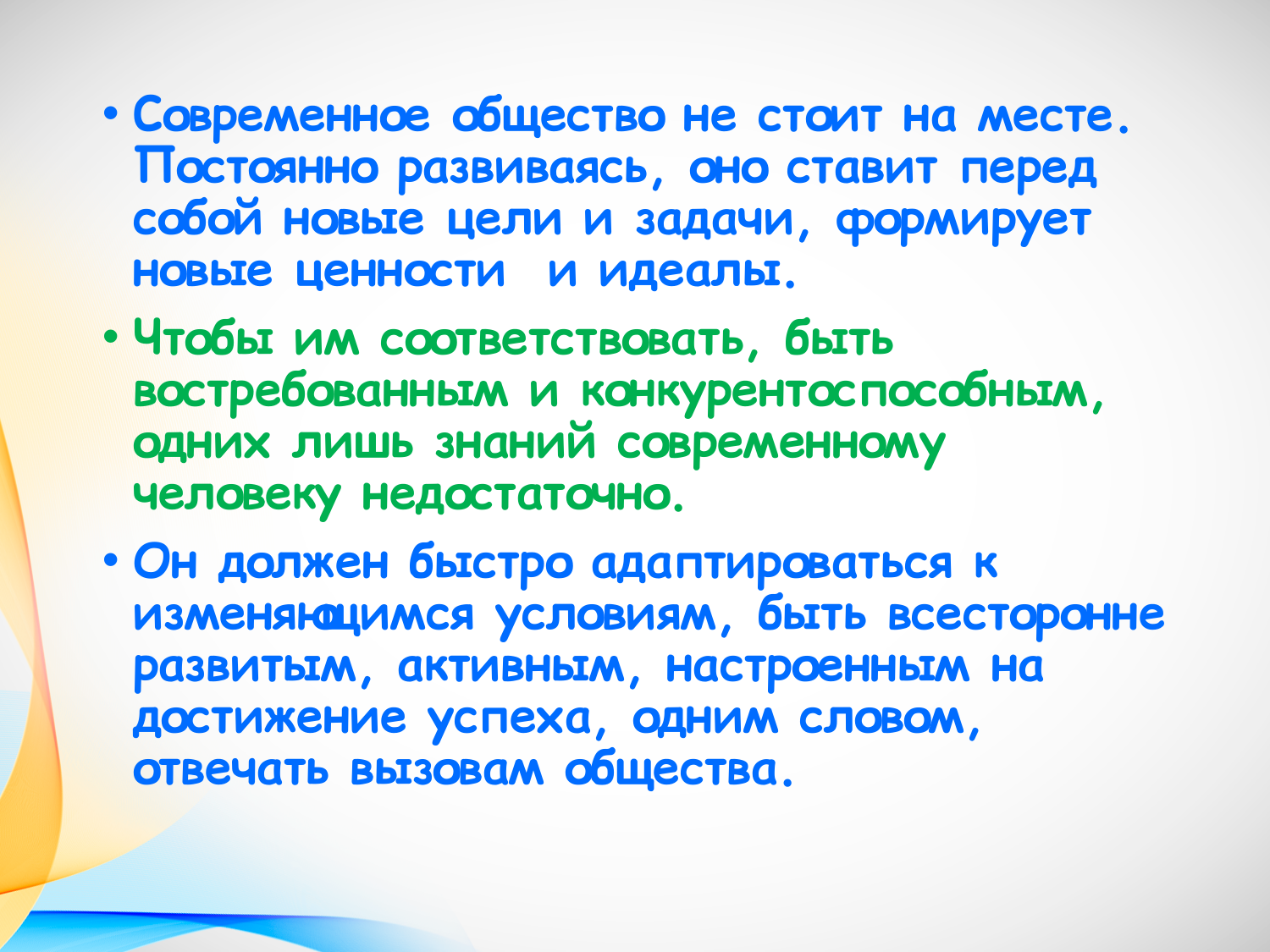

#
Современное общество не стоит на месте. Постоянно развиваясь, оно ставит перед собой новые цели и задачи, формирует новые ценности  и идеалы.
Чтобы им соответствовать, быть востребованным и конкурентоспособным, одних лишь знаний современному человеку недостаточно.
Он должен быстро адаптироваться к изменяющимся условиям, быть всесторонне развитым, активным, настроенным на достижение успеха, одним словом, отвечать вызовам общества.